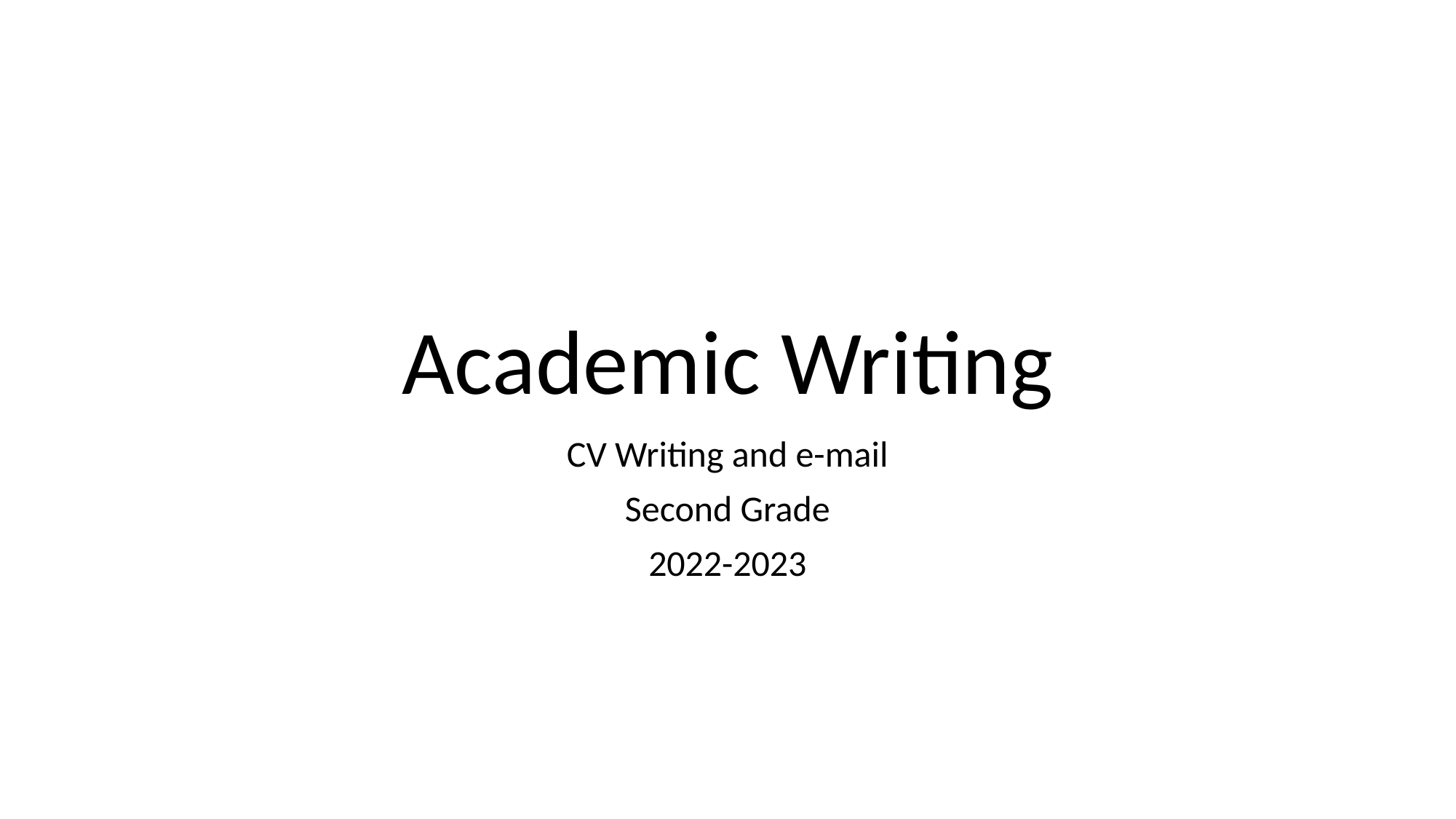

# Academic Writing
CV Writing and e-mail
Second Grade
2022-2023